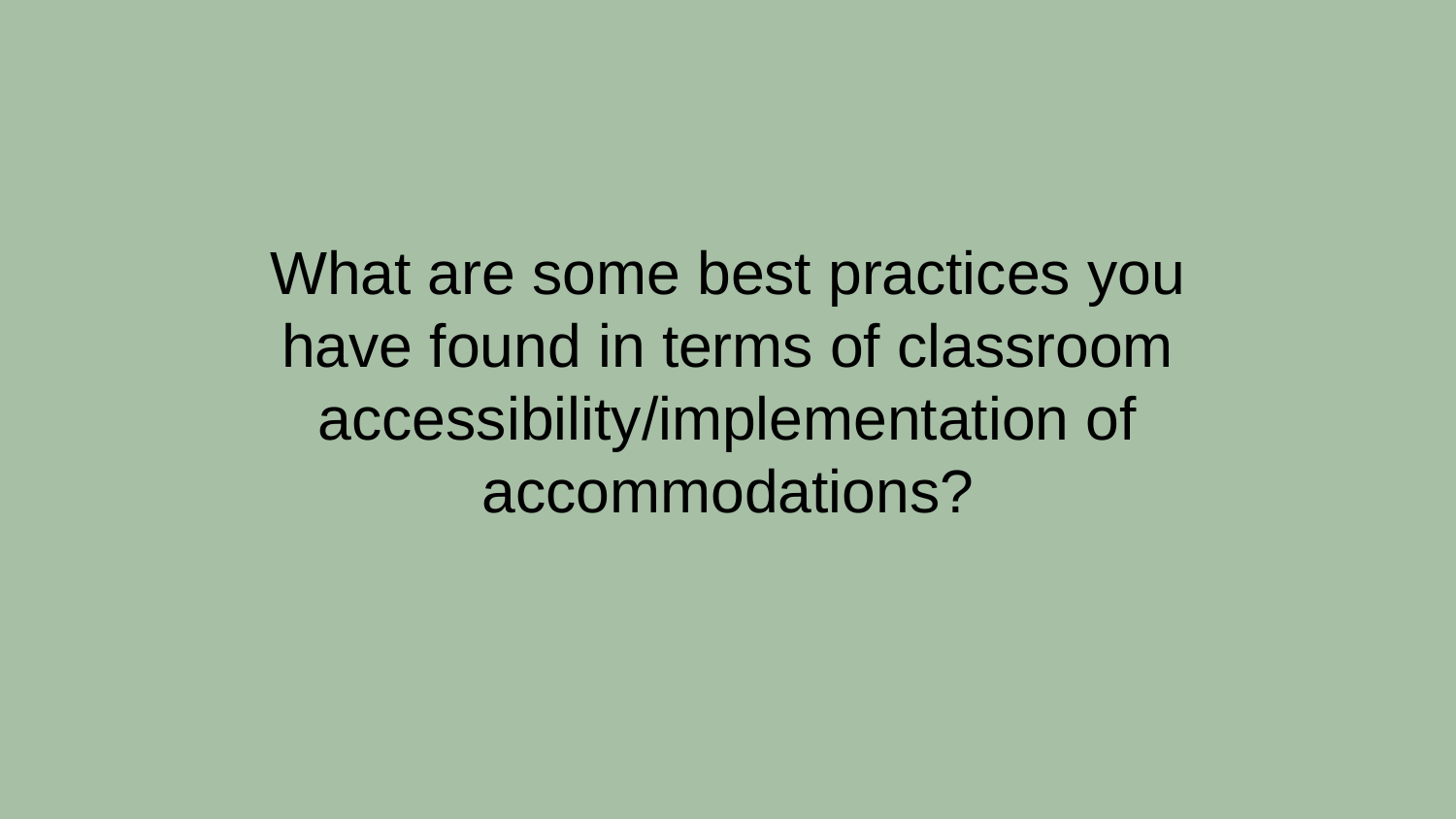

What are some best practices you have found in terms of classroom accessibility/implementation of accommodations?